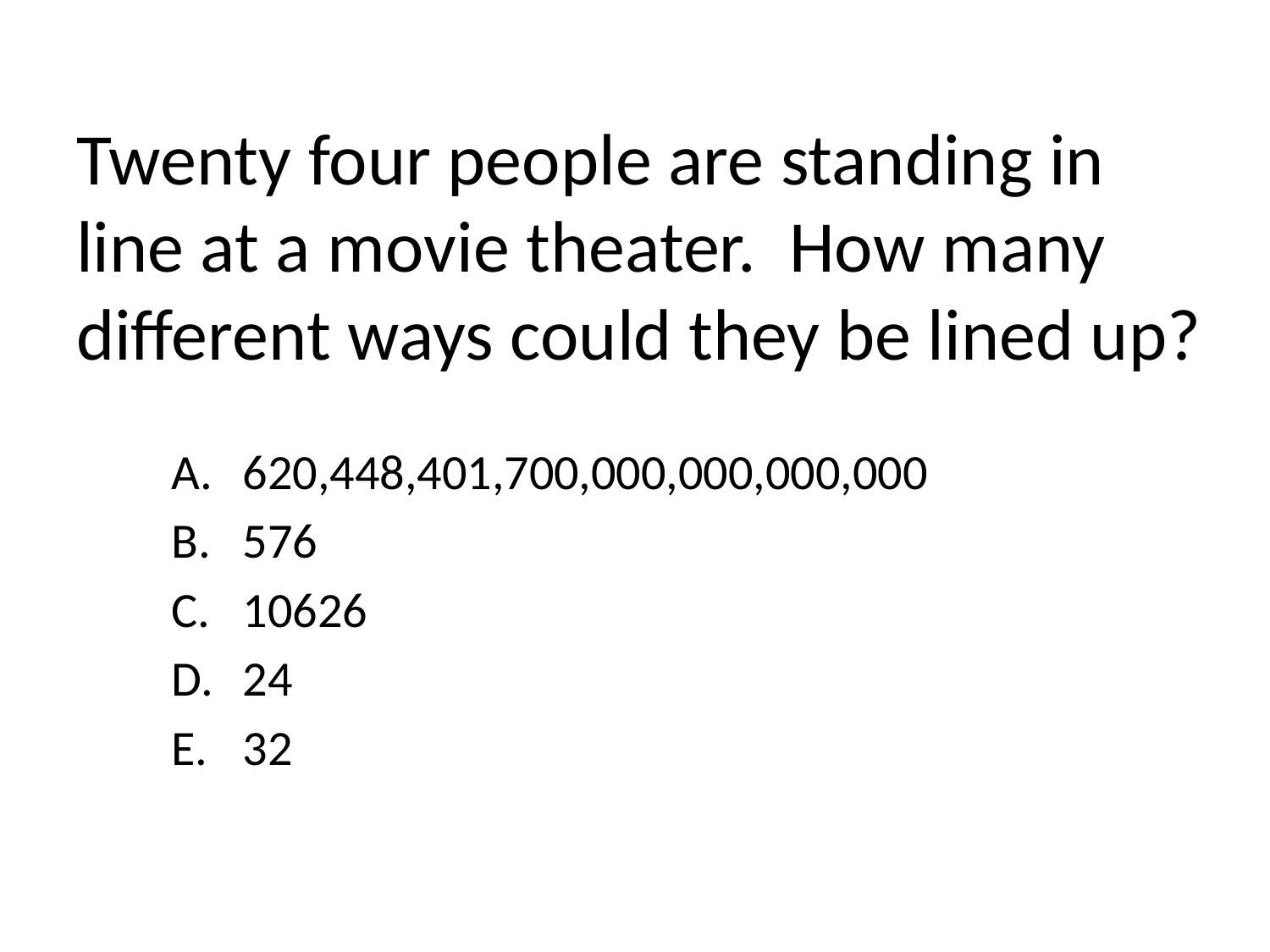

# Twenty four people are standing in line at a movie theater.  How many different ways could they be lined up?
620,448,401,700,000,000,000,000
576
10626
24
32